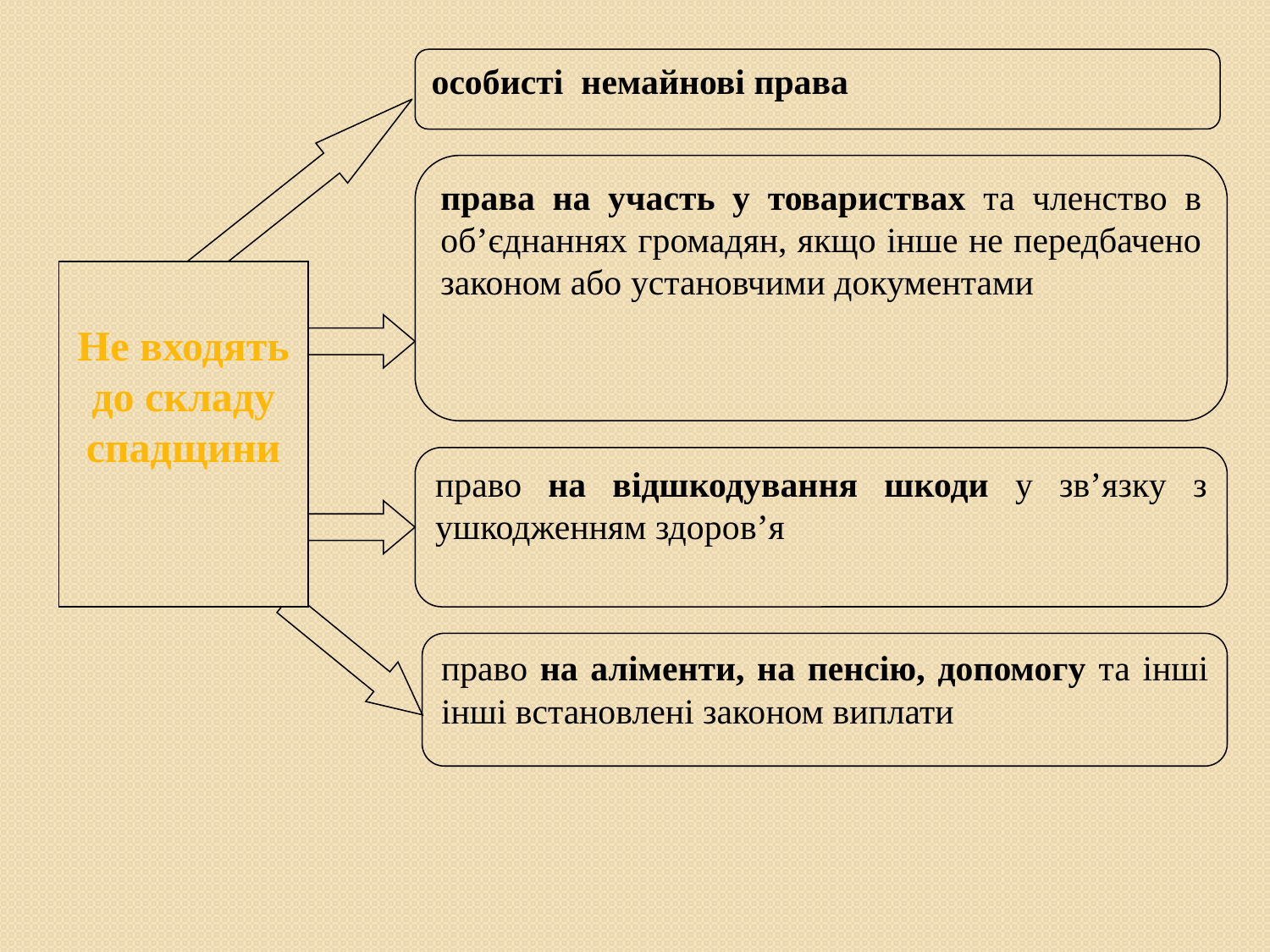

особисті  немайнові права
права на участь у товариствах та членство в об’єднаннях громадян, якщо інше не передбачено законом або установчими документами

Не входять до складу спадщини

право на відшкодування шкоди у зв’язку з ушкодженням здоров’я

право на аліменти, на пенсію, допомогу та інші інші встановлені законом виплати